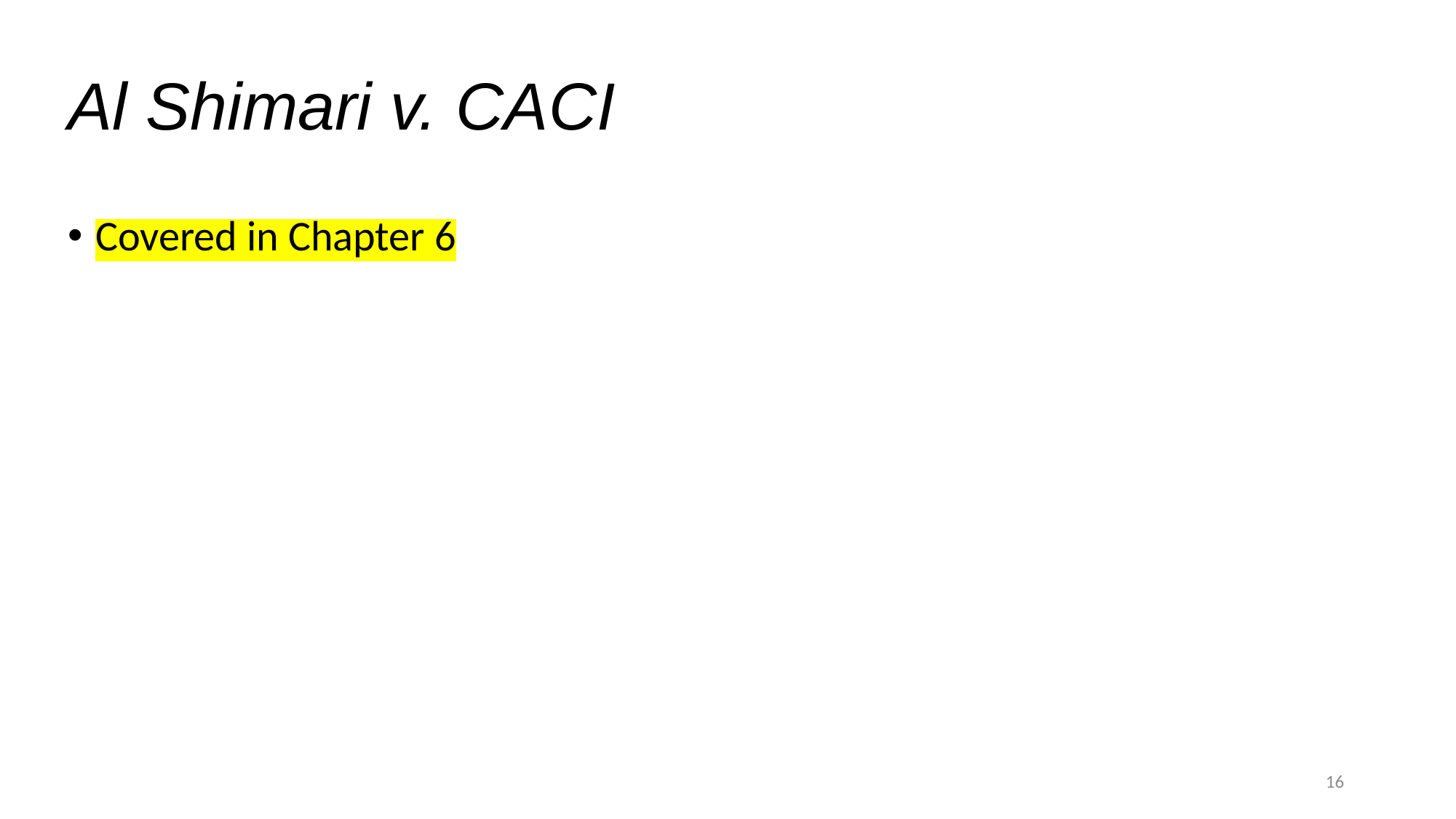

# Al Shimari v. CACI
Covered in Chapter 6
16